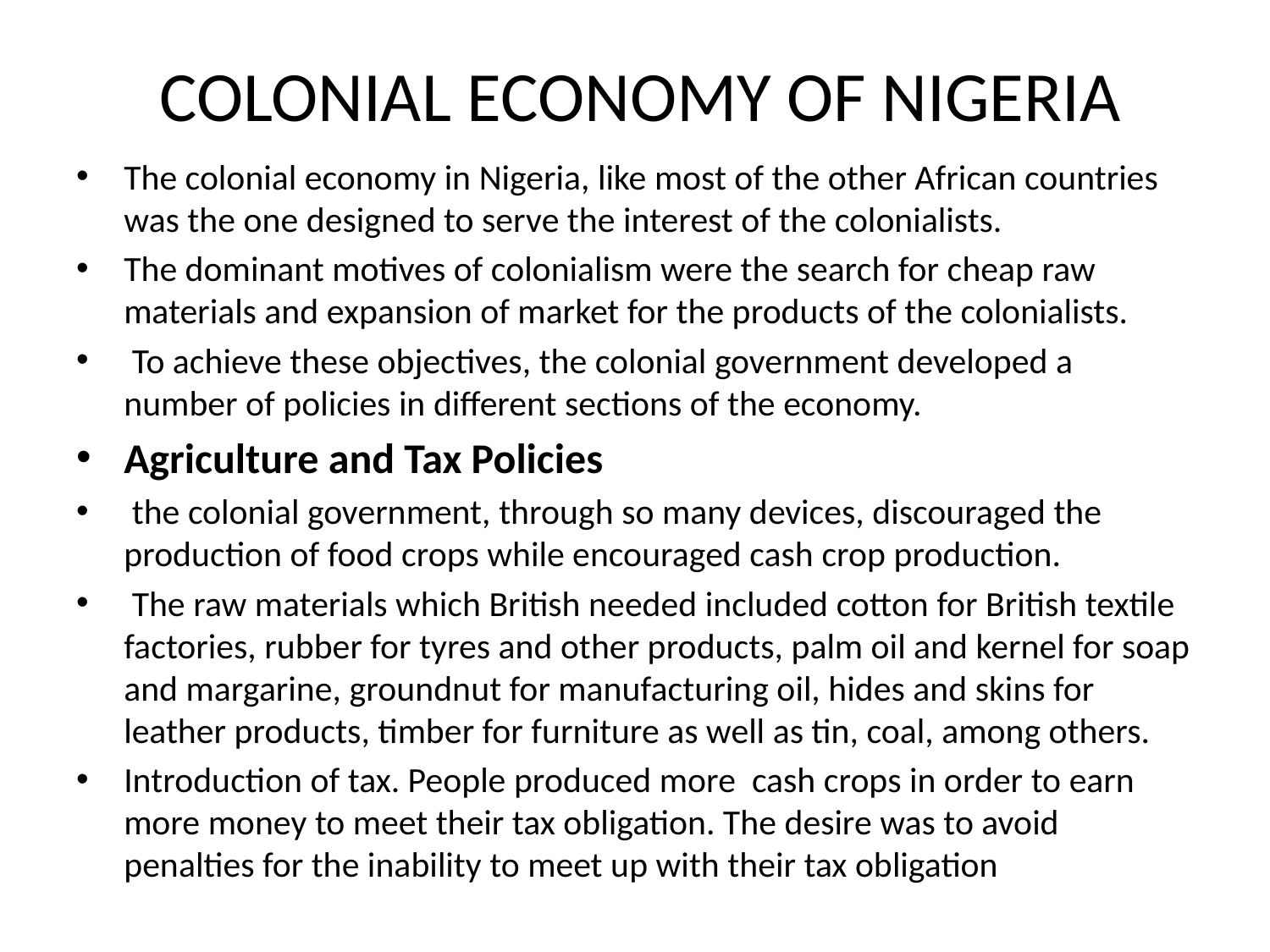

# COLONIAL ECONOMY OF NIGERIA
The colonial economy in Nigeria, like most of the other African countries was the one designed to serve the interest of the colonialists.
The dominant motives of colonialism were the search for cheap raw materials and expansion of market for the products of the colonialists.
 To achieve these objectives, the colonial government developed a number of policies in different sections of the economy.
Agriculture and Tax Policies
 the colonial government, through so many devices, discouraged the production of food crops while encouraged cash crop production.
 The raw materials which British needed included cotton for British textile factories, rubber for tyres and other products, palm oil and kernel for soap and margarine, groundnut for manufacturing oil, hides and skins for leather products, timber for furniture as well as tin, coal, among others.
Introduction of tax. People produced more  cash crops in order to earn more money to meet their tax obligation. The desire was to avoid penalties for the inability to meet up with their tax obligation